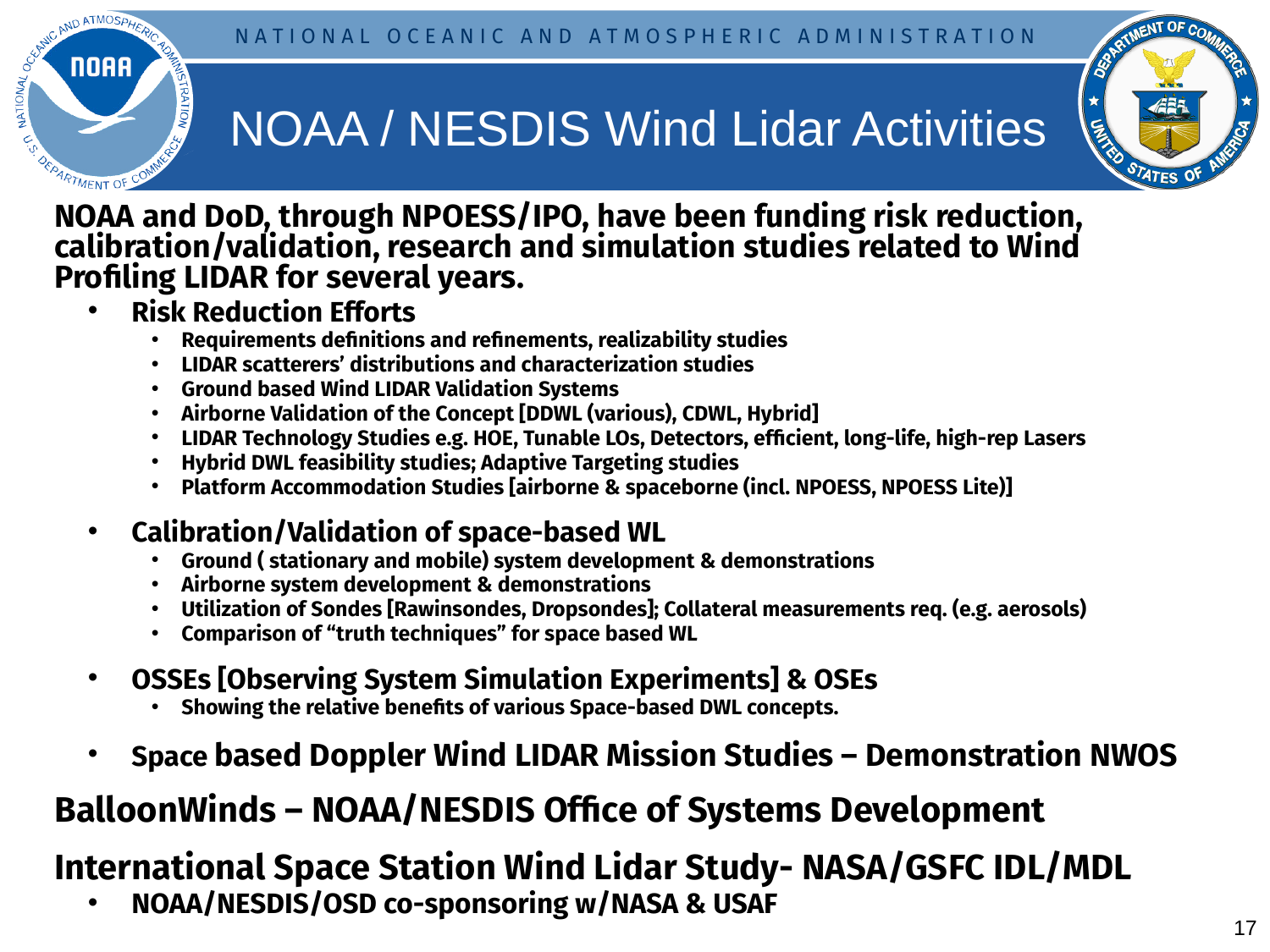

# NOAA / NESDIS Wind Lidar Activities
NOAA and DoD, through NPOESS/IPO, have been funding risk reduction, calibration/validation, research and simulation studies related to Wind Profiling LIDAR for several years.
  Risk Reduction Efforts
Requirements definitions and refinements, realizability studies
LIDAR scatterers’ distributions and characterization studies
Ground based Wind LIDAR Validation Systems
Airborne Validation of the Concept [DDWL (various), CDWL, Hybrid]
LIDAR Technology Studies e.g. HOE, Tunable LOs, Detectors, efficient, long-life, high-rep Lasers
Hybrid DWL feasibility studies; Adaptive Targeting studies
Platform Accommodation Studies [airborne & spaceborne (incl. NPOESS, NPOESS Lite)]

  Calibration/Validation of space-based WL
Ground ( stationary and mobile) system development & demonstrations
Airborne system development & demonstrations
Utilization of Sondes [Rawinsondes, Dropsondes]; Collateral measurements req. (e.g. aerosols)
Comparison of “truth techniques” for space based WL

  OSSEs [Observing System Simulation Experiments] & OSEs
Showing the relative benefits of various Space-based DWL concepts.

  Space based Doppler Wind LIDAR Mission Studies – Demonstration NWOS

BalloonWinds – NOAA/NESDIS Office of Systems Development

International Space Station Wind Lidar Study- NASA/GSFC IDL/MDL
  NOAA/NESDIS/OSD co-sponsoring w/NASA & USAF
17